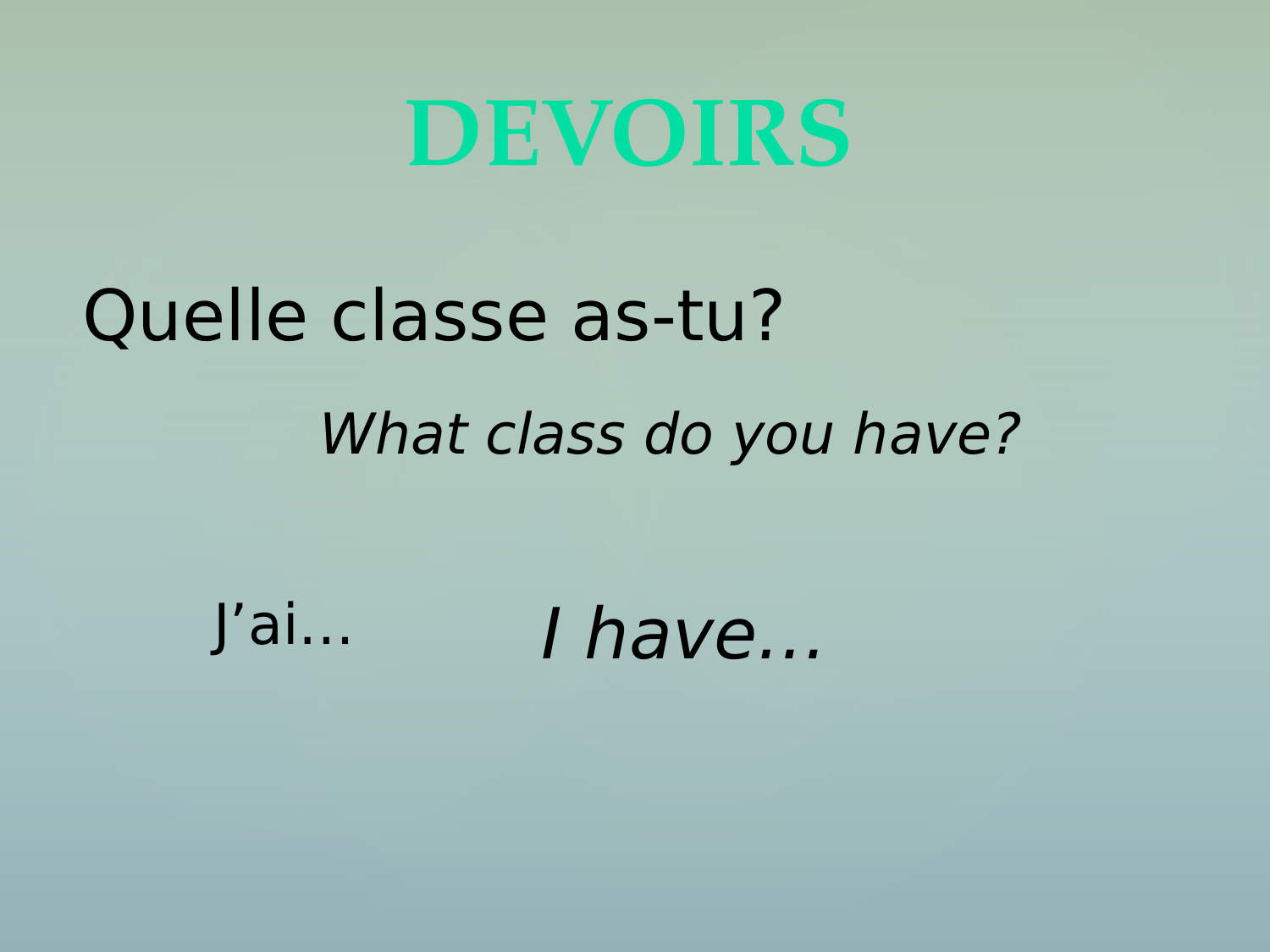

DEVOIRS
# Quelle classe as-tu?
What class do you have?
J’ai…
I have…